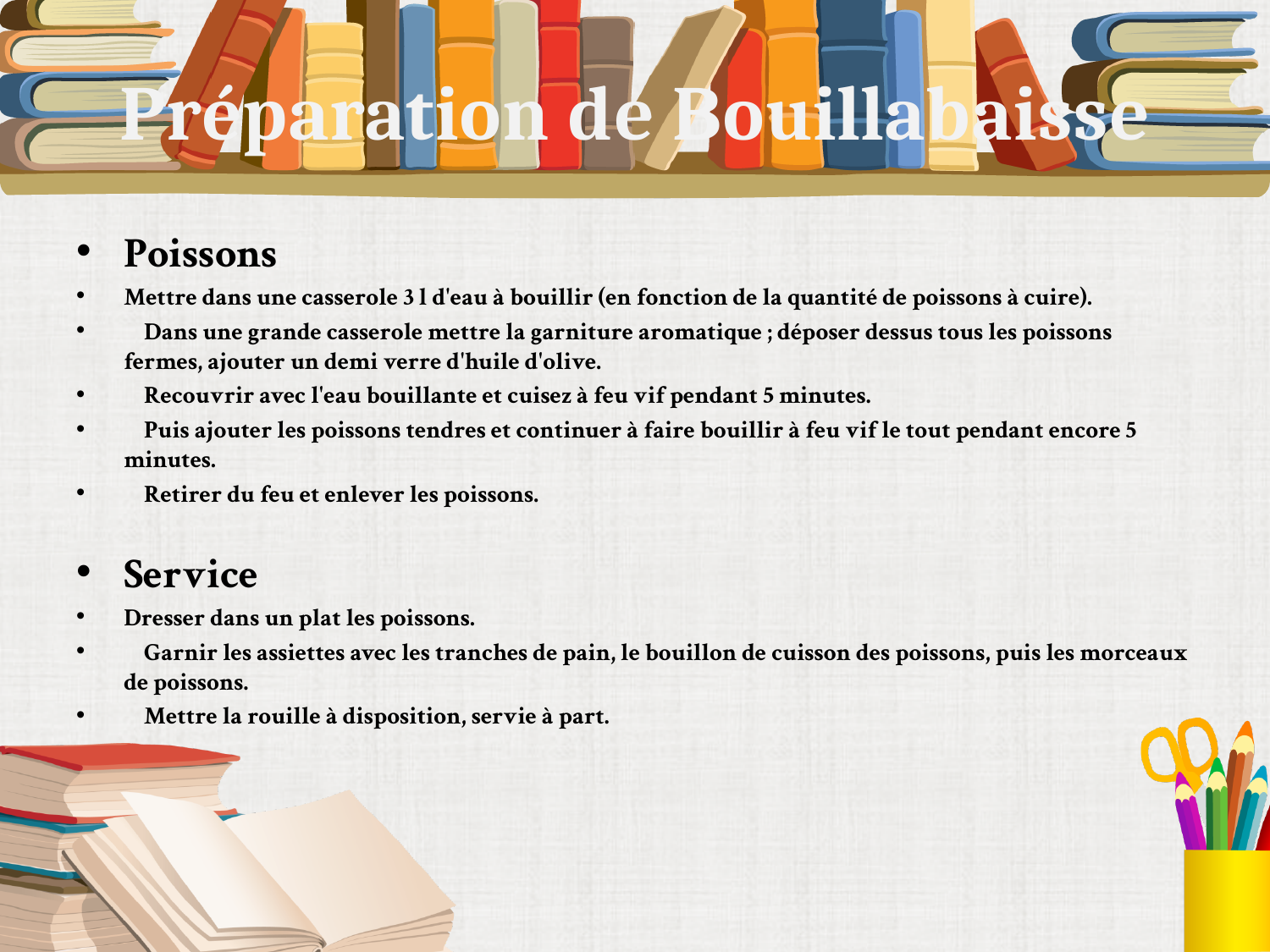

# Préparation de Bouillabaisse
Poissons
Mettre dans une casserole 3 l d'eau à bouillir (en fonction de la quantité de poissons à cuire).
    Dans une grande casserole mettre la garniture aromatique ; déposer dessus tous les poissons fermes, ajouter un demi verre d'huile d'olive.
    Recouvrir avec l'eau bouillante et cuisez à feu vif pendant 5 minutes.
    Puis ajouter les poissons tendres et continuer à faire bouillir à feu vif le tout pendant encore 5 minutes.
    Retirer du feu et enlever les poissons.
Service
Dresser dans un plat les poissons.
    Garnir les assiettes avec les tranches de pain, le bouillon de cuisson des poissons, puis les morceaux de poissons.
    Mettre la rouille à disposition, servie à part.